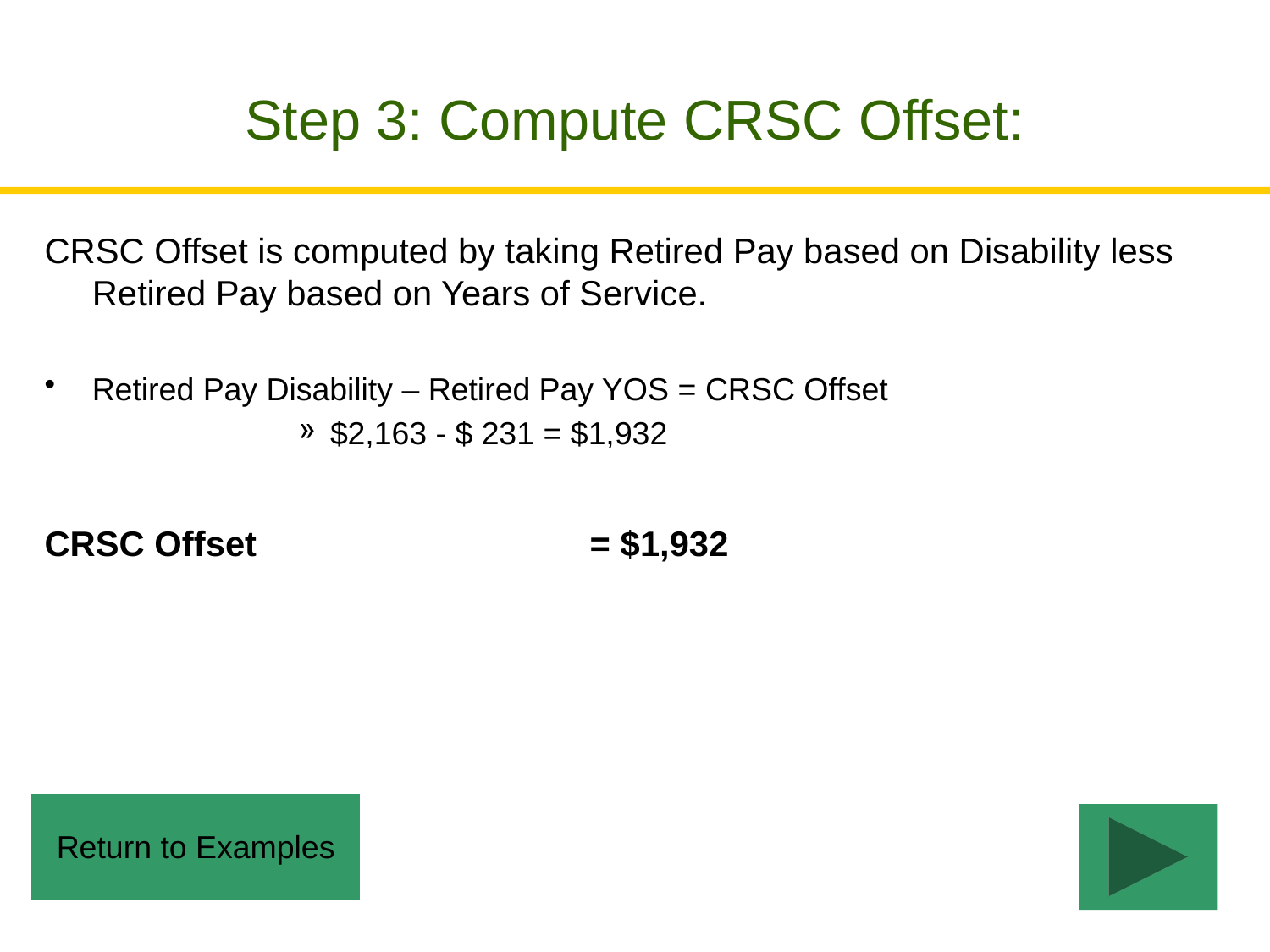

# Step 3: Compute CRSC Offset:

CRSC Offset is computed by taking Retired Pay based on Disability less Retired Pay based on Years of Service.

Retired Pay Disability – Retired Pay YOS = CRSC Offset
$2,163 - $ 231 = $1,932

CRSC Offset 		            = $1,932

Return to Examples